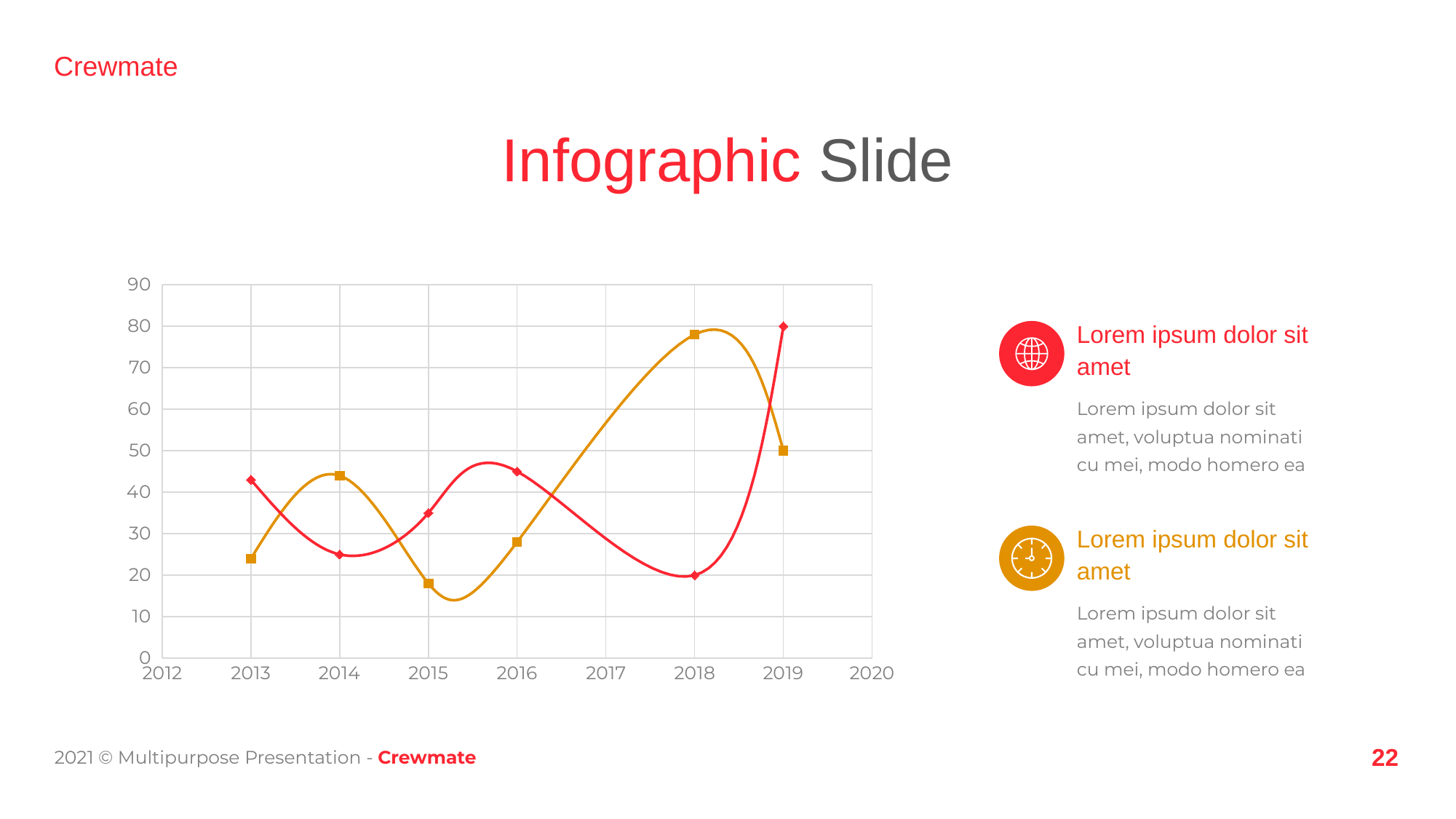

Infographic Slide

### Chart

| Category | Series 1 | Series 2 |
|---|---|---|
Lorem ipsum dolor sit amet

Lorem ipsum dolor sit amet, voluptua nominati cu mei, modo homero ea
Lorem ipsum dolor sit amet

Lorem ipsum dolor sit amet, voluptua nominati cu mei, modo homero ea